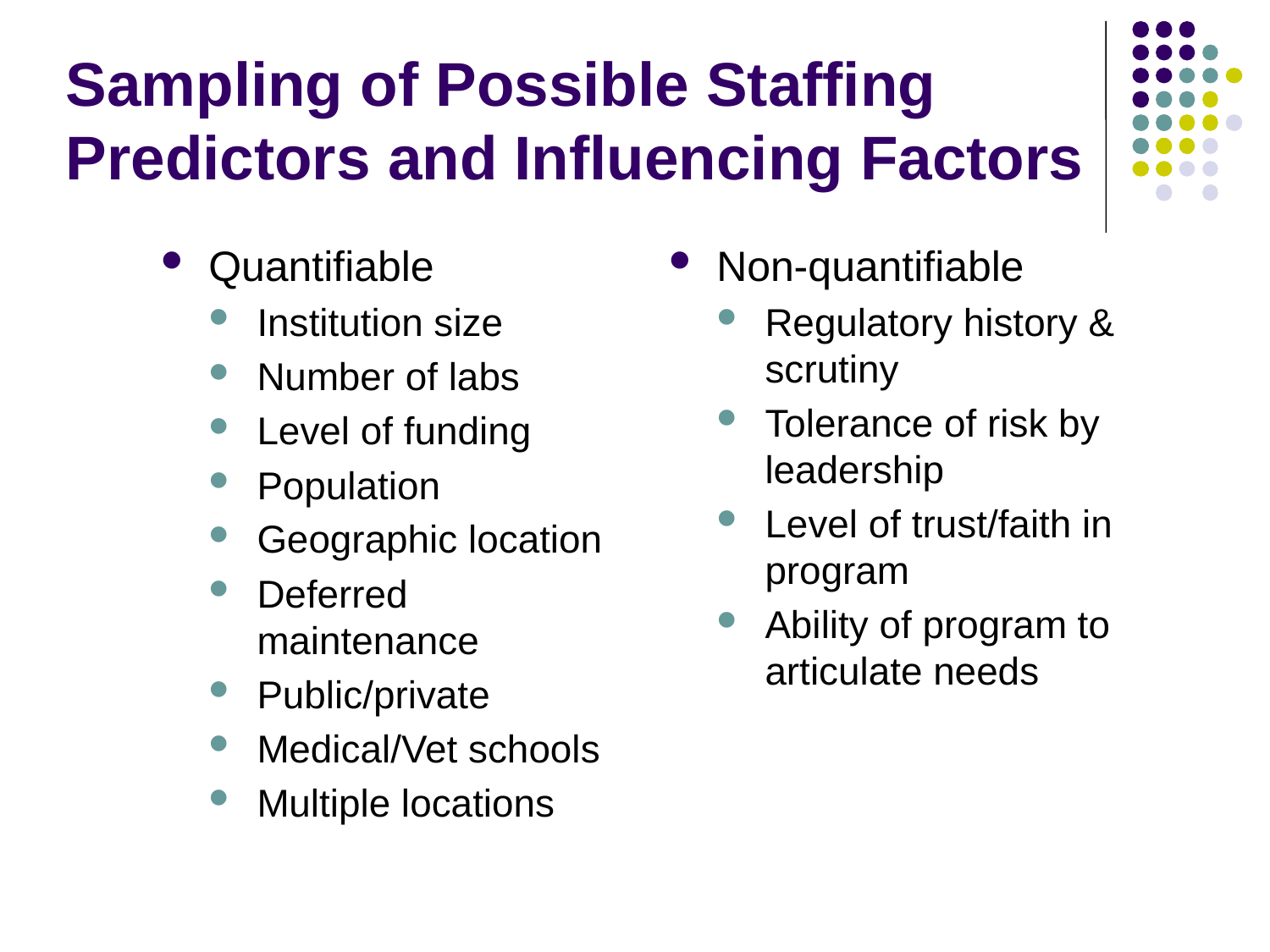

# Sampling of Possible Staffing Predictors and Influencing Factors
Quantifiable
Institution size
Number of labs
Level of funding
Population
Geographic location
Deferred maintenance
Public/private
Medical/Vet schools
Multiple locations
Non-quantifiable
Regulatory history & scrutiny
Tolerance of risk by leadership
Level of trust/faith in program
Ability of program to articulate needs